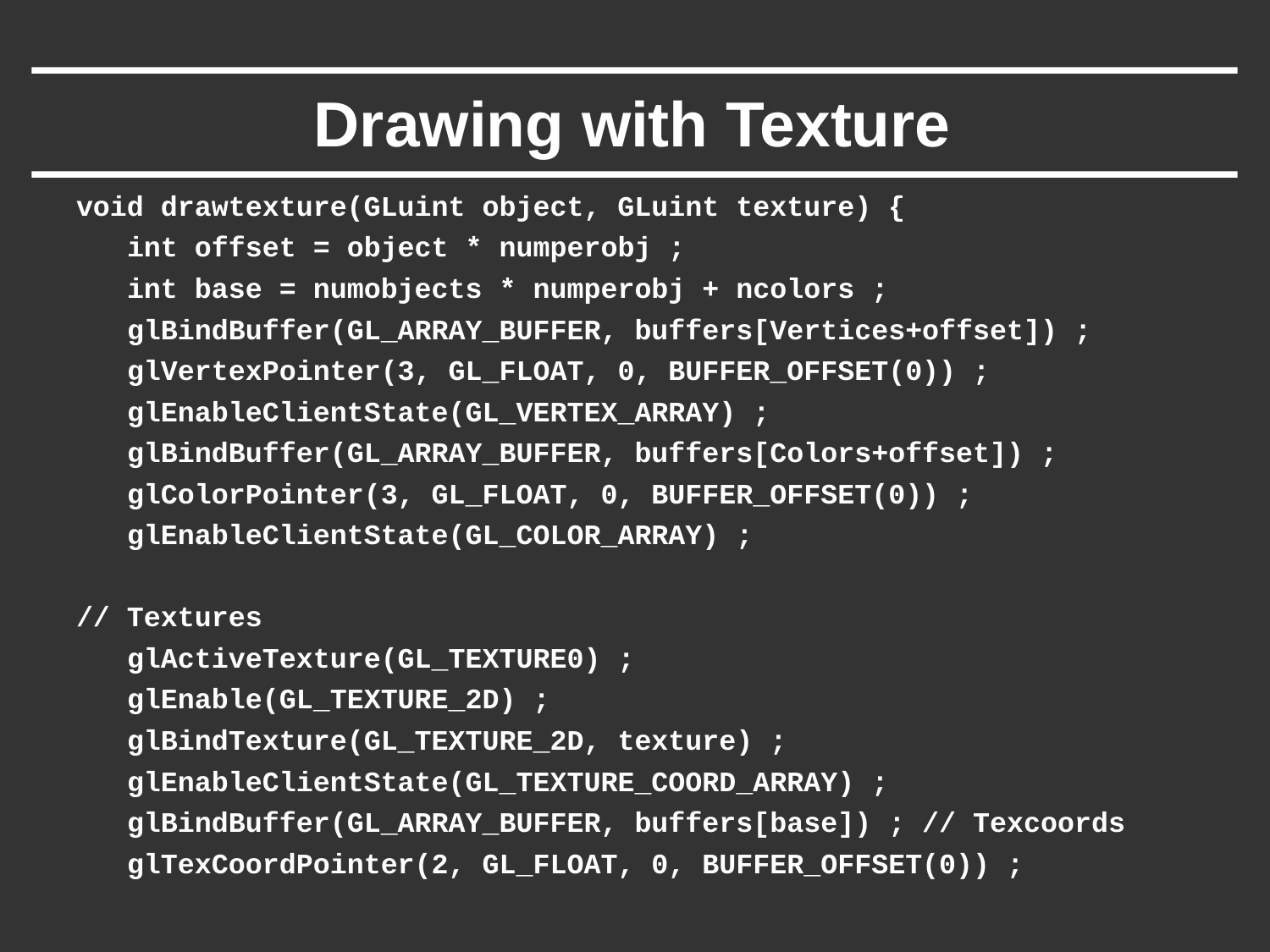

# Drawing with Texture
void drawtexture(GLuint object, GLuint texture) {
   int offset = object * numperobj ;
   int base = numobjects * numperobj + ncolors ;
   glBindBuffer(GL_ARRAY_BUFFER, buffers[Vertices+offset]) ;
   glVertexPointer(3, GL_FLOAT, 0, BUFFER_OFFSET(0)) ;
   glEnableClientState(GL_VERTEX_ARRAY) ;
   glBindBuffer(GL_ARRAY_BUFFER, buffers[Colors+offset]) ;
   glColorPointer(3, GL_FLOAT, 0, BUFFER_OFFSET(0)) ;
   glEnableClientState(GL_COLOR_ARRAY) ;

// Textures
   glActiveTexture(GL_TEXTURE0) ;
   glEnable(GL_TEXTURE_2D) ;
   glBindTexture(GL_TEXTURE_2D, texture) ;
   glEnableClientState(GL_TEXTURE_COORD_ARRAY) ;
   glBindBuffer(GL_ARRAY_BUFFER, buffers[base]) ; // Texcoords
   glTexCoordPointer(2, GL_FLOAT, 0, BUFFER_OFFSET(0)) ;